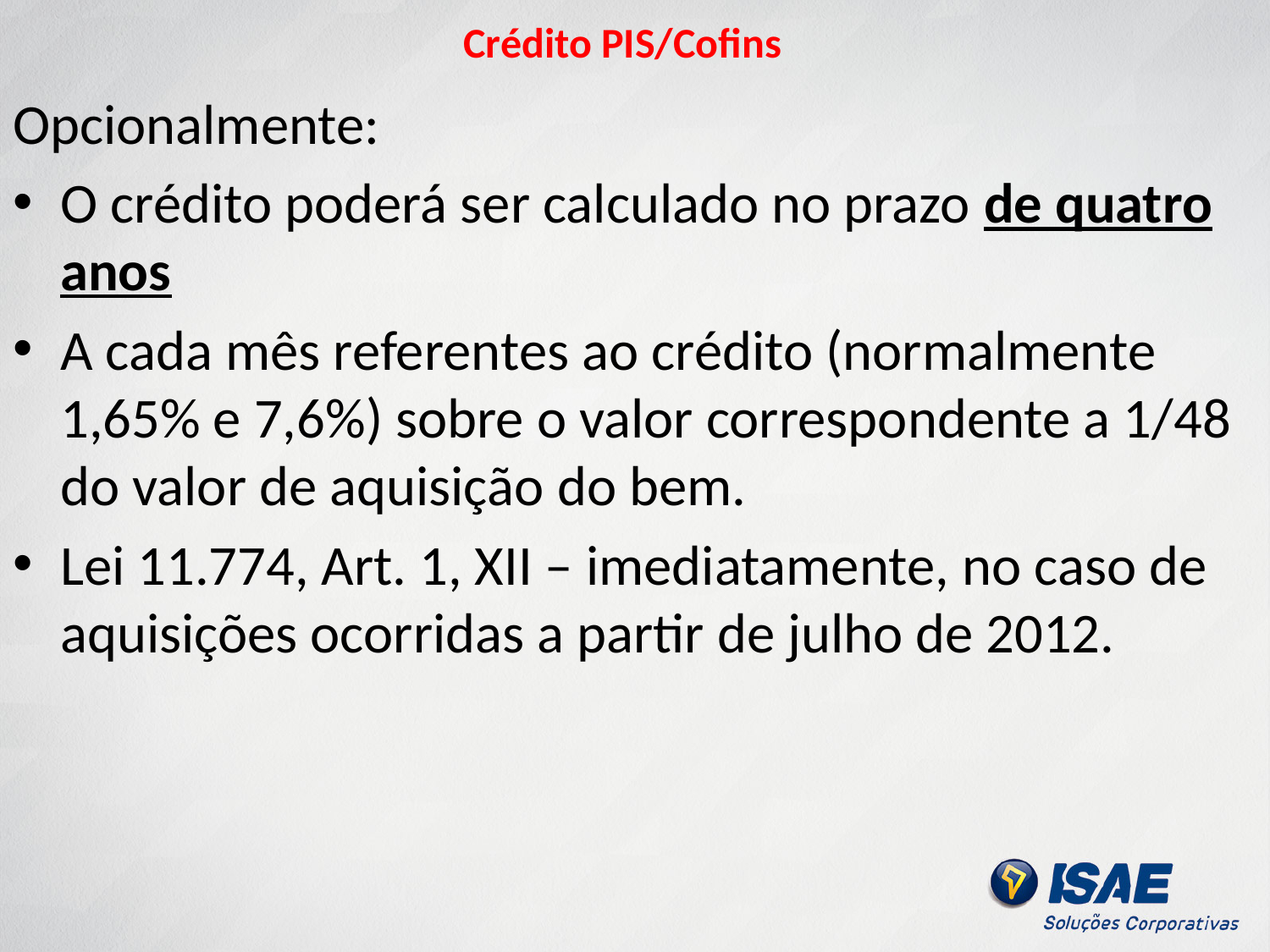

# Crédito PIS/Cofins
Opcionalmente:
O crédito poderá ser calculado no prazo de quatro anos
A cada mês referentes ao crédito (normalmente 1,65% e 7,6%) sobre o valor correspondente a 1/48 do valor de aquisição do bem.
Lei 11.774, Art. 1, XII – imediatamente, no caso de aquisições ocorridas a partir de julho de 2012.